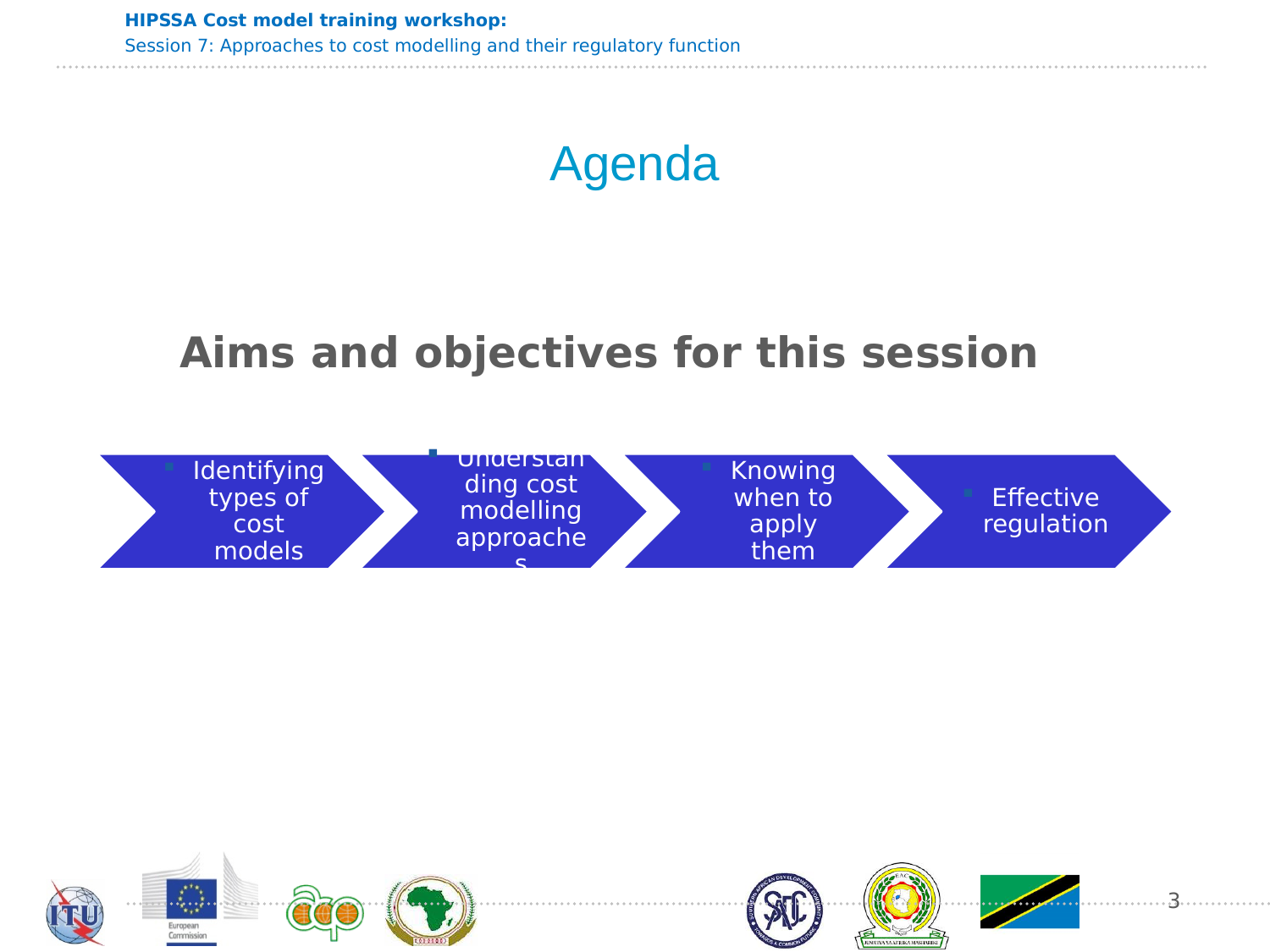

Agenda
Identifying types of cost models
Understanding cost modelling approaches
Knowing when to apply them
Effective regulation
Aims and objectives for this session
3